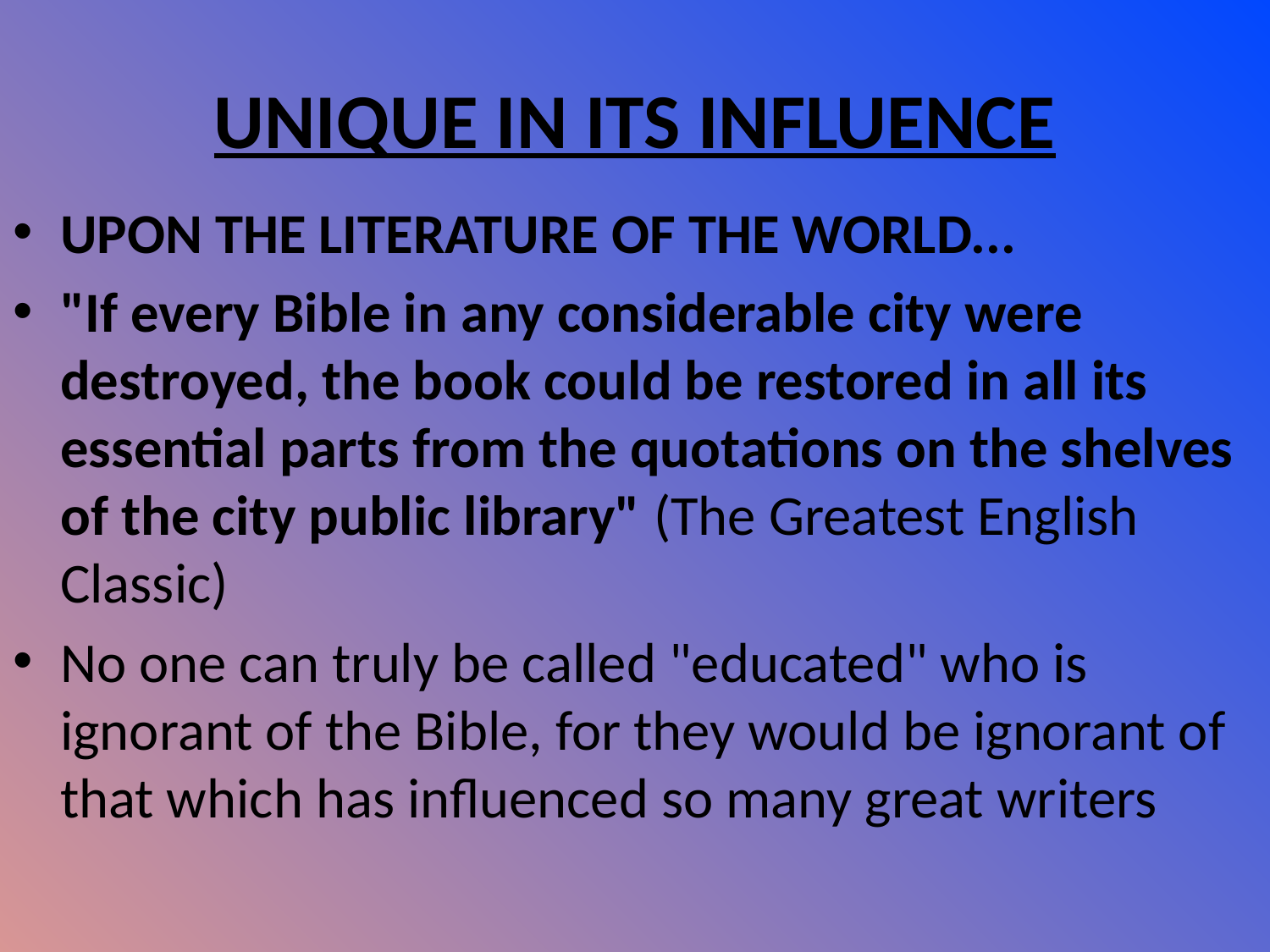

# UNIQUE IN ITS INFLUENCE
UPON THE LITERATURE OF THE WORLD...
"If every Bible in any considerable city were destroyed, the book could be restored in all its essential parts from the quotations on the shelves of the city public library" (The Greatest English Classic)
No one can truly be called "educated" who is ignorant of the Bible, for they would be ignorant of that which has influenced so many great writers